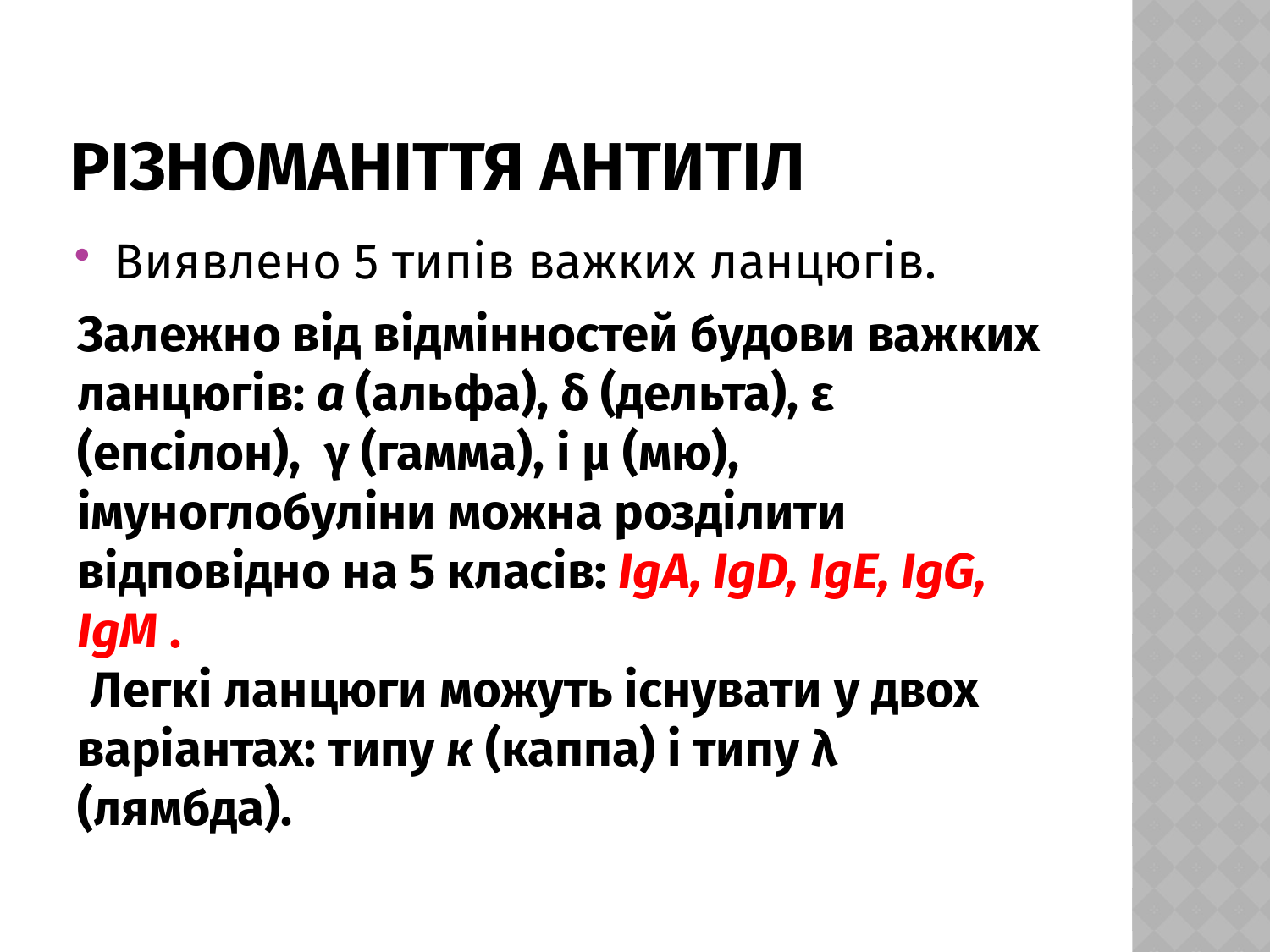

# Різноманіття антитіл
Виявлено 5 типів важких ланцюгів.
Залежно від відмінностей будови важких ланцюгів: а (альфа), δ (дельта), ε (епсілон),  γ (гамма), і μ (мю), імуноглобуліни можна розділити відповідно на 5 класів: IgA, IgD, IgE, IgG, IgM .
 Легкі ланцюги можуть існувати у двох варіантах: типу к (каппа) і типу λ (лямбда).